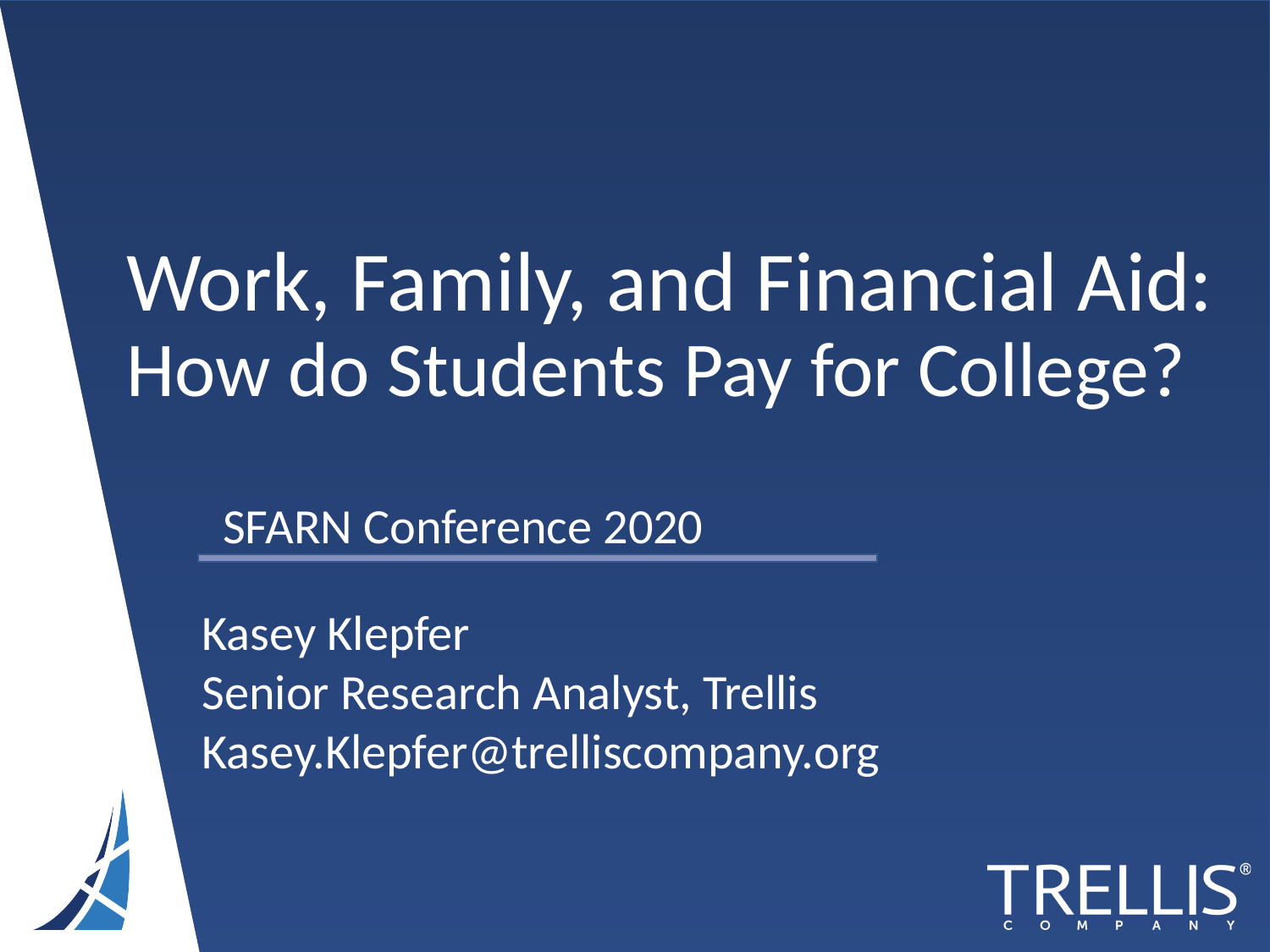

# Work, Family, and Financial Aid: How do Students Pay for College?
SFARN Conference 2020
Kasey Klepfer
Senior Research Analyst, Trellis
Kasey.Klepfer@trelliscompany.org